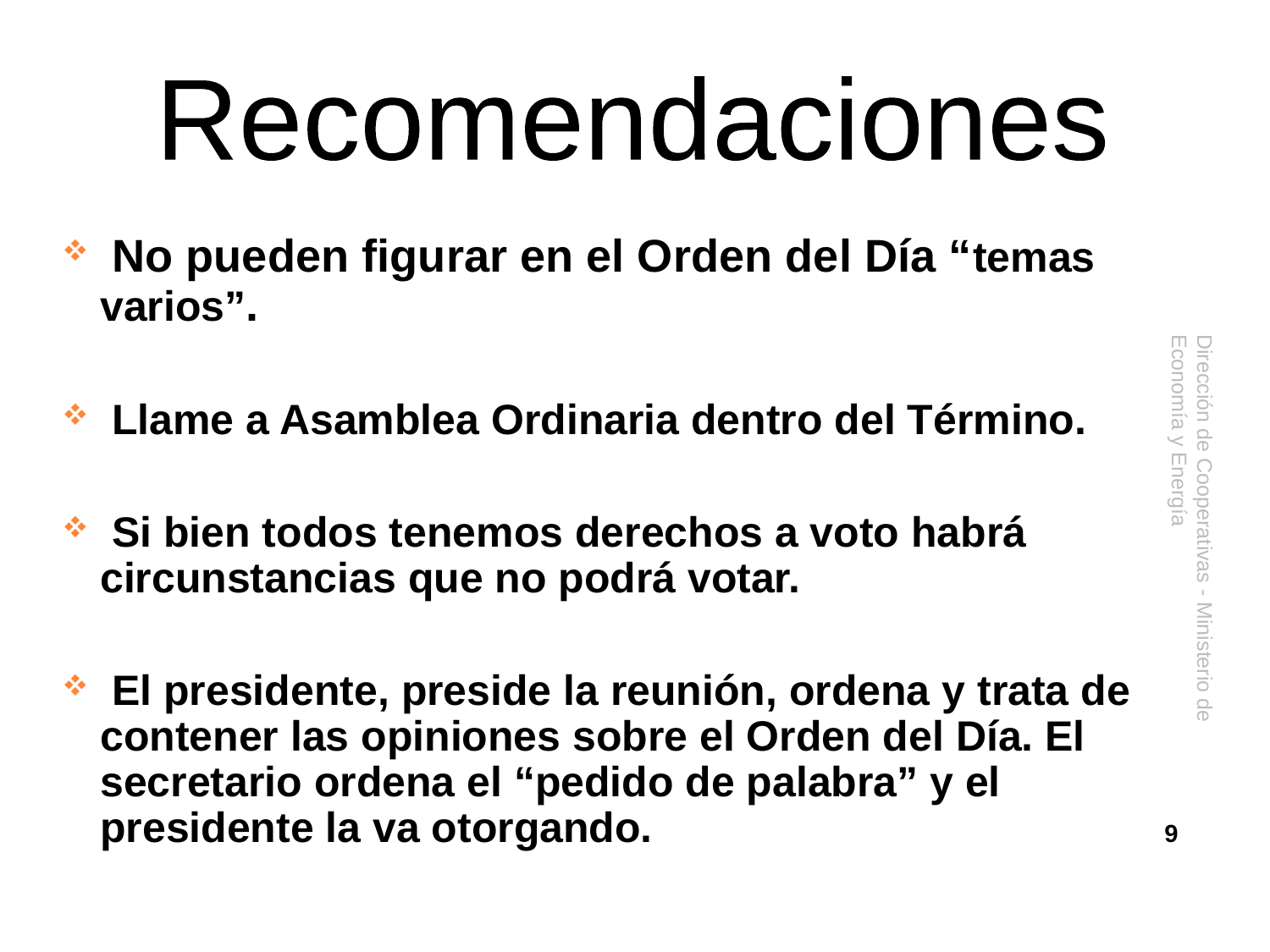

Recomendaciones

 No pueden figurar en el Orden del Día “temas varios”.

 Llame a Asamblea Ordinaria dentro del Término.

 Si bien todos tenemos derechos a voto habrá circunstancias que no podrá votar.

 El presidente, preside la reunión, ordena y trata de contener las opiniones sobre el Orden del Día. El secretario ordena el “pedido de palabra” y el presidente la va otorgando.

Dirección de Cooperativas - Ministerio de Economía y Energía
9